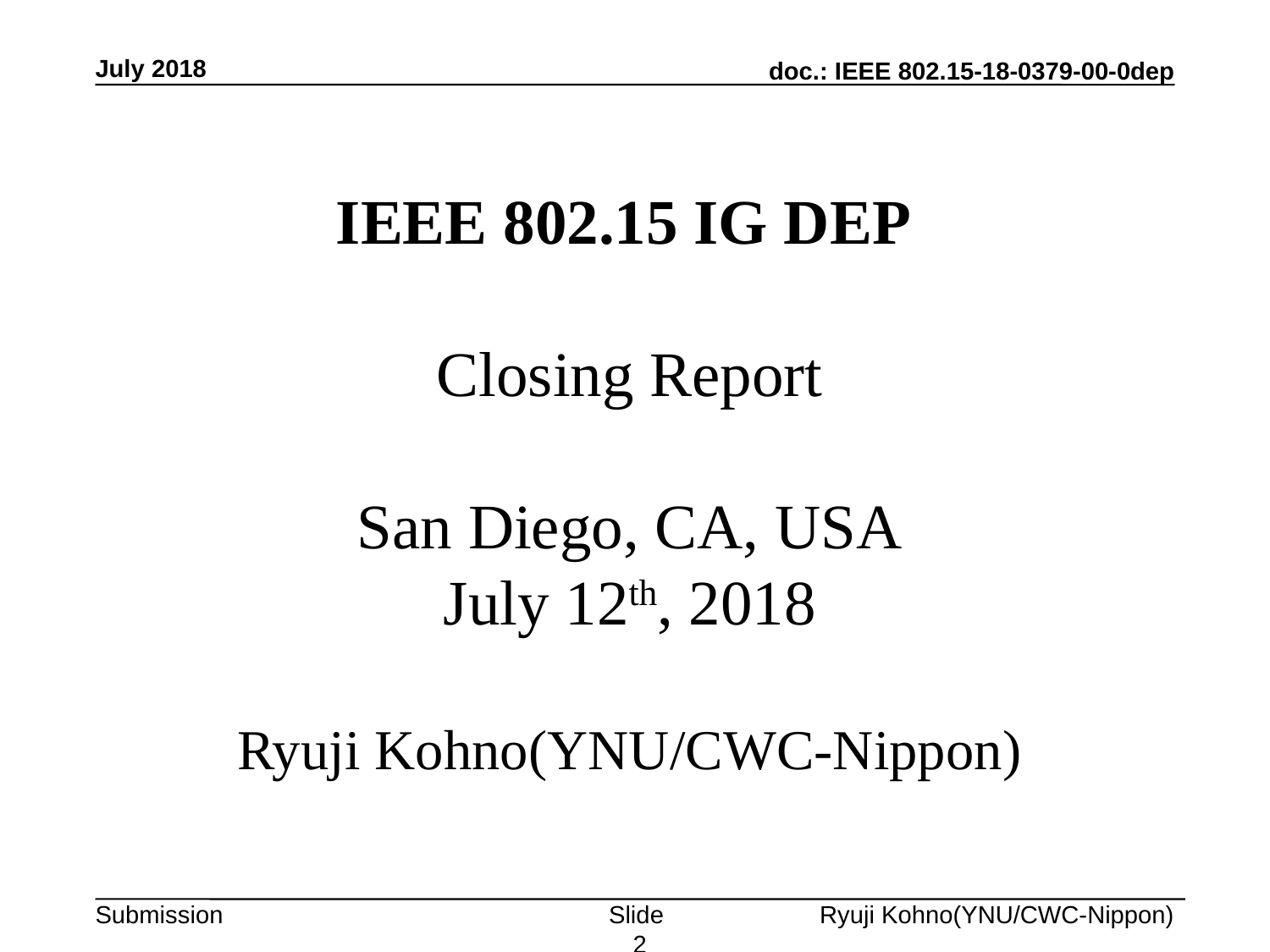

July 2018
# IEEE 802.15 IG DEP Closing Report San Diego, CA, USA July 12th, 2018 Ryuji Kohno(YNU/CWC-Nippon)
Slide 2